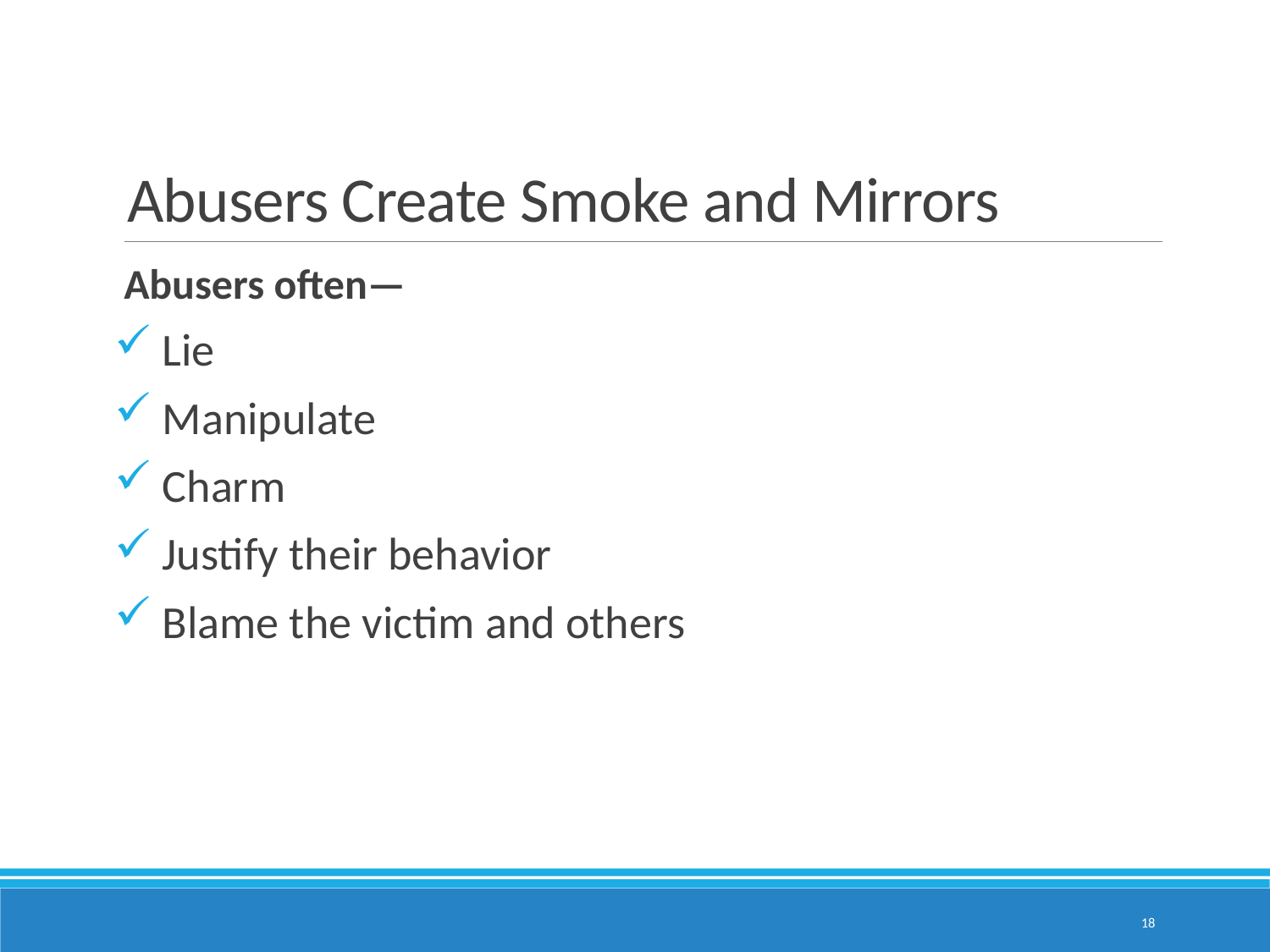

# Abusers Create Smoke and Mirrors
Abusers often—
Lie
Manipulate
Charm
Justify their behavior
Blame the victim and others
18